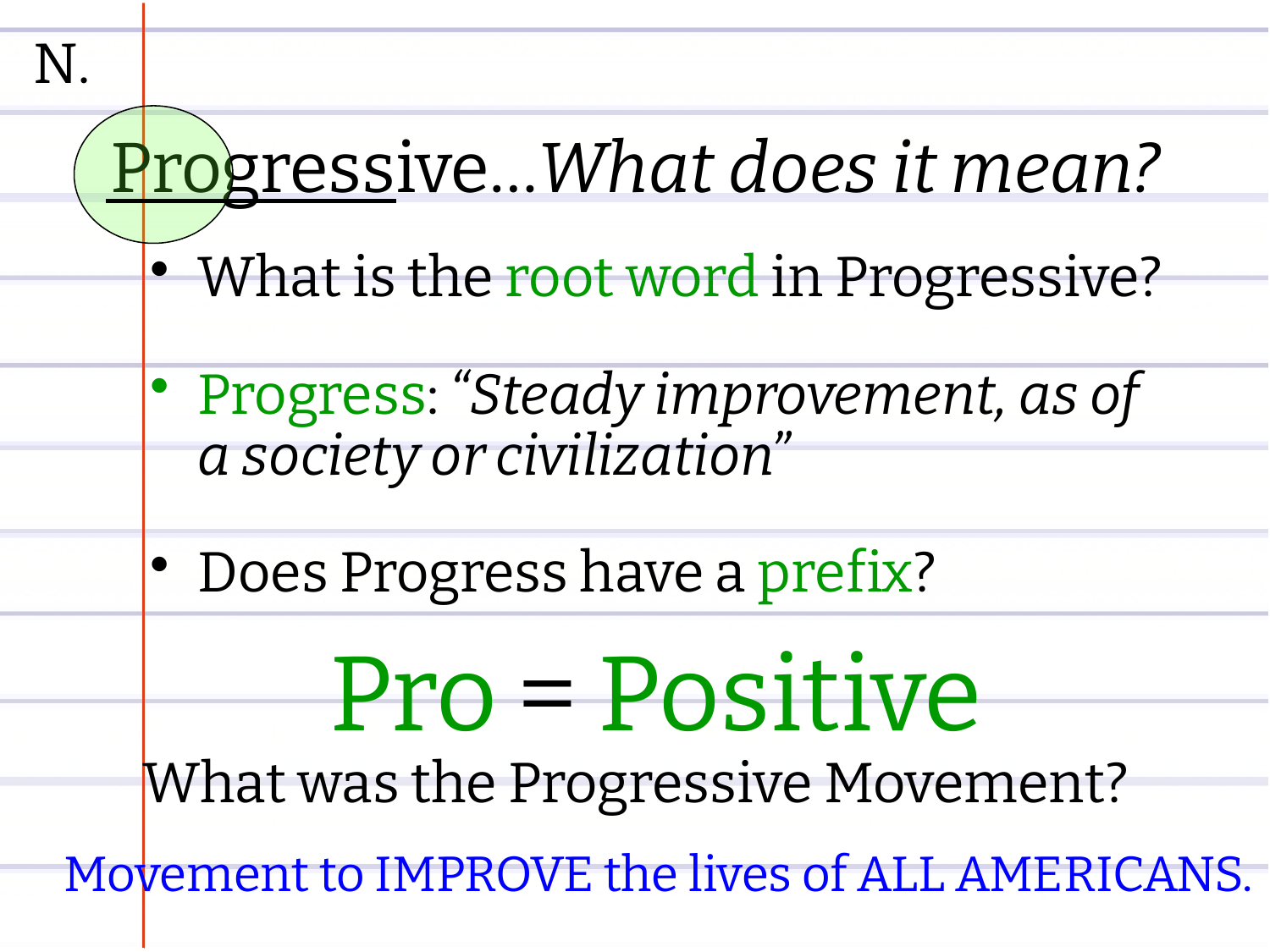

N.
# Progressive…What does it mean?

What is the root word in Progressive?

Progress: “Steady improvement, as of a society or civilization”

Does Progress have a prefix?

Pro = Positive
What was the Progressive Movement?
Movement to IMPROVE the lives of ALL AMERICANS.